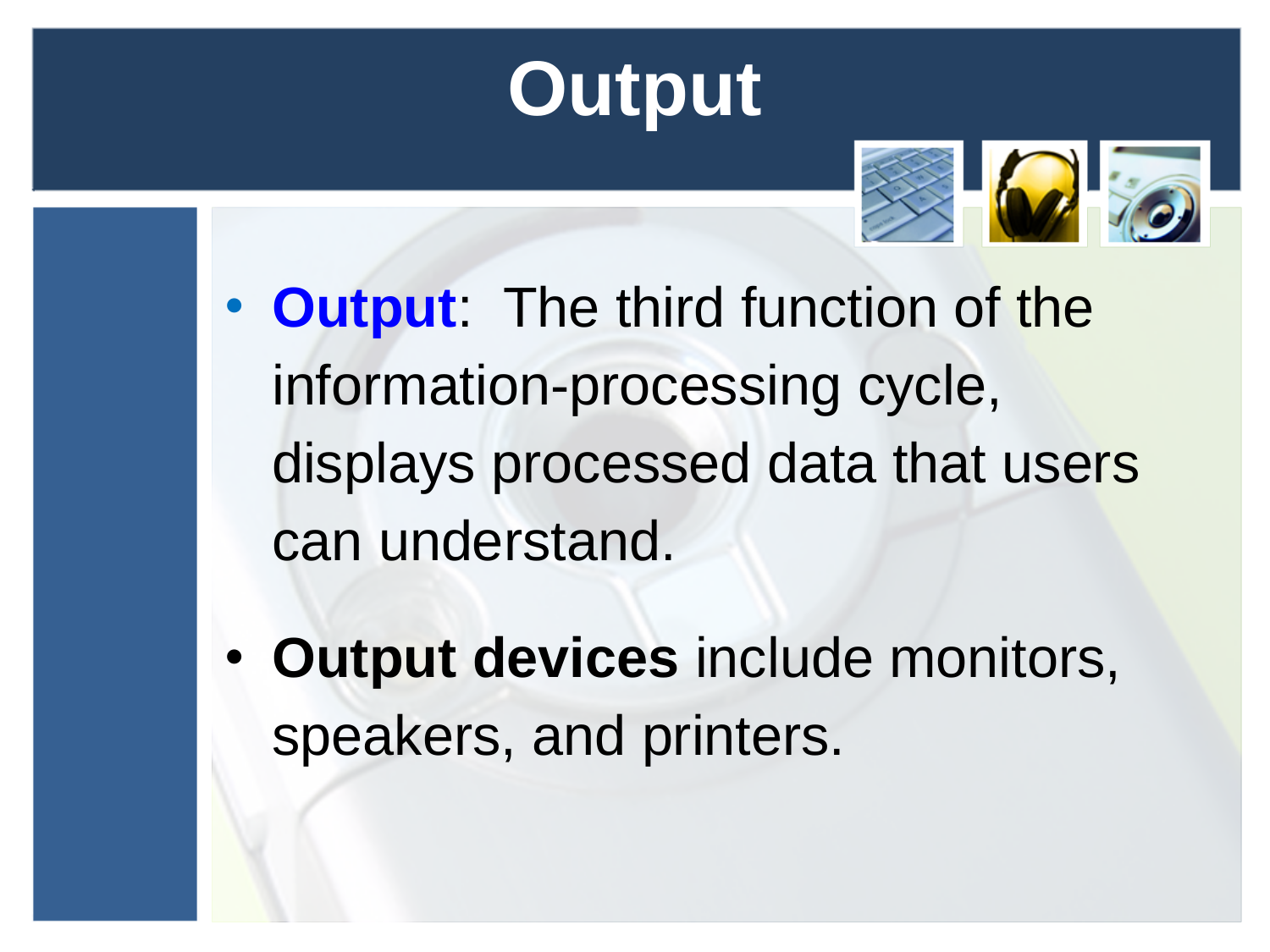

# Output
Output:  The third function of the information-processing cycle, displays processed data that users can understand.
Output devices include monitors, speakers, and printers.